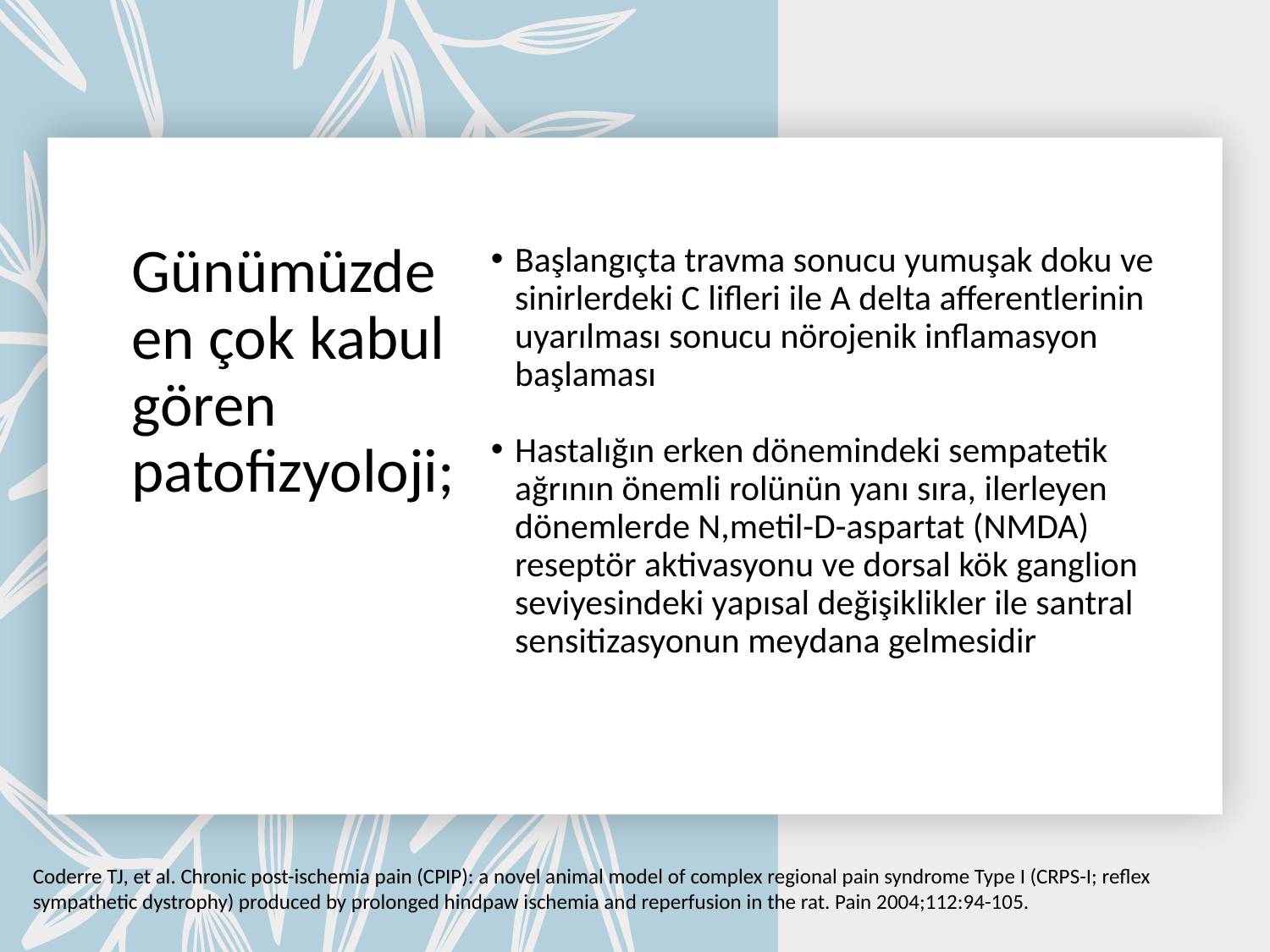

# Günümüzde en çok kabul gören patofizyoloji;
Başlangıçta travma sonucu yumuşak doku ve sinirlerdeki C lifleri ile A delta afferentlerinin uyarılması sonucu nörojenik inflamasyon başlaması

Hastalığın erken dönemindeki sempatetik ağrının önemli rolünün yanı sıra, ilerleyen dönemlerde N,metil-D-aspartat (NMDA) reseptör aktivasyonu ve dorsal kök ganglion seviyesindeki yapısal değişiklikler ile santral sensitizasyonun meydana gelmesidir
Coderre TJ, et al. Chronic post-ischemia pain (CPIP): a novel animal model of complex regional pain syndrome Type I (CRPS-I; reflex sympathetic dystrophy) produced by prolonged hindpaw ischemia and reperfusion in the rat. Pain 2004;112:94-105.